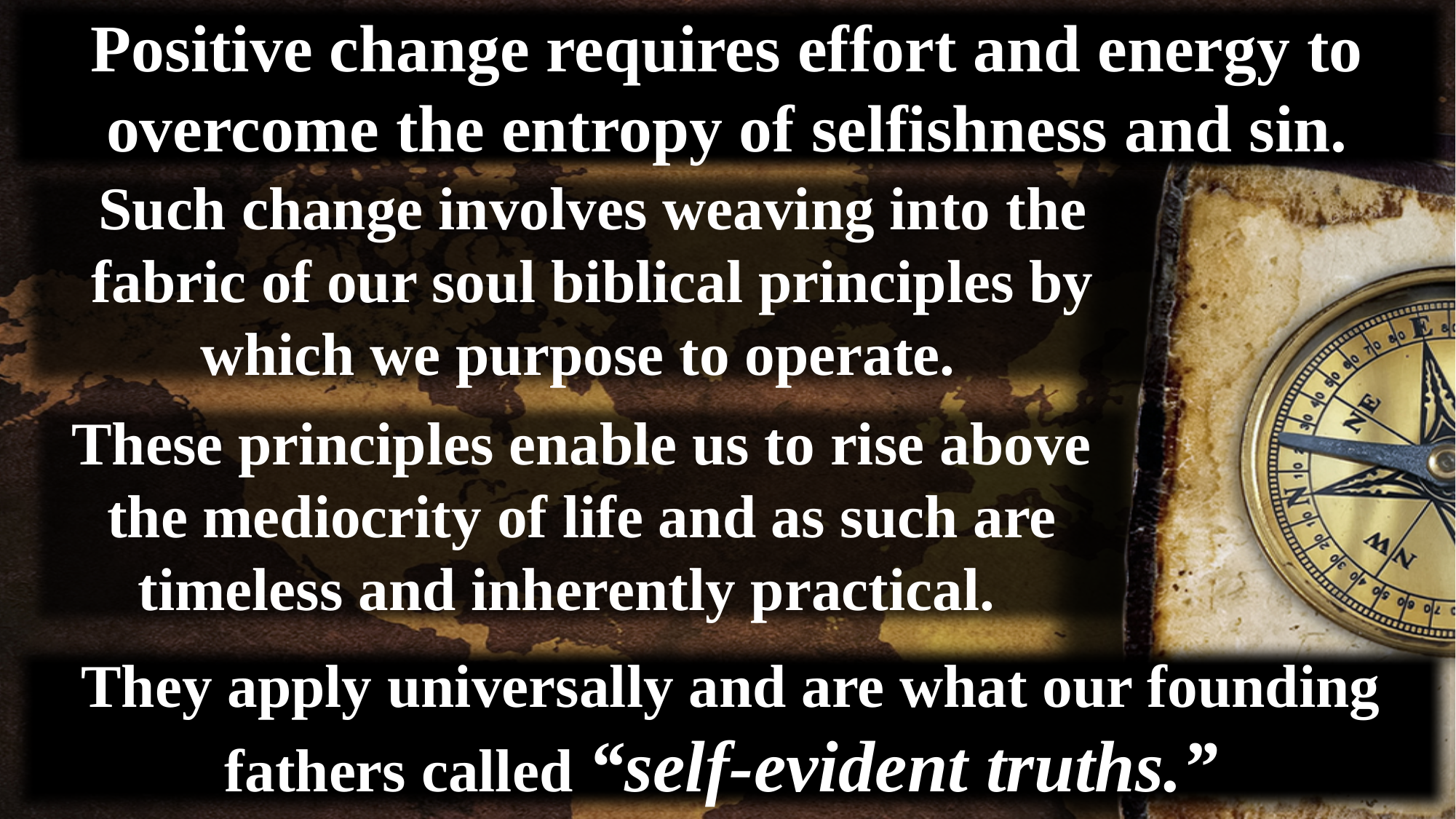

Positive change requires effort and energy to overcome the entropy of selfishness and sin.
Such change involves weaving into the fabric of our soul biblical principles by which we purpose to operate.
These principles enable us to rise above the mediocrity of life and as such are timeless and inherently practical.
They apply universally and are what our founding fathers called “self-evident truths.”